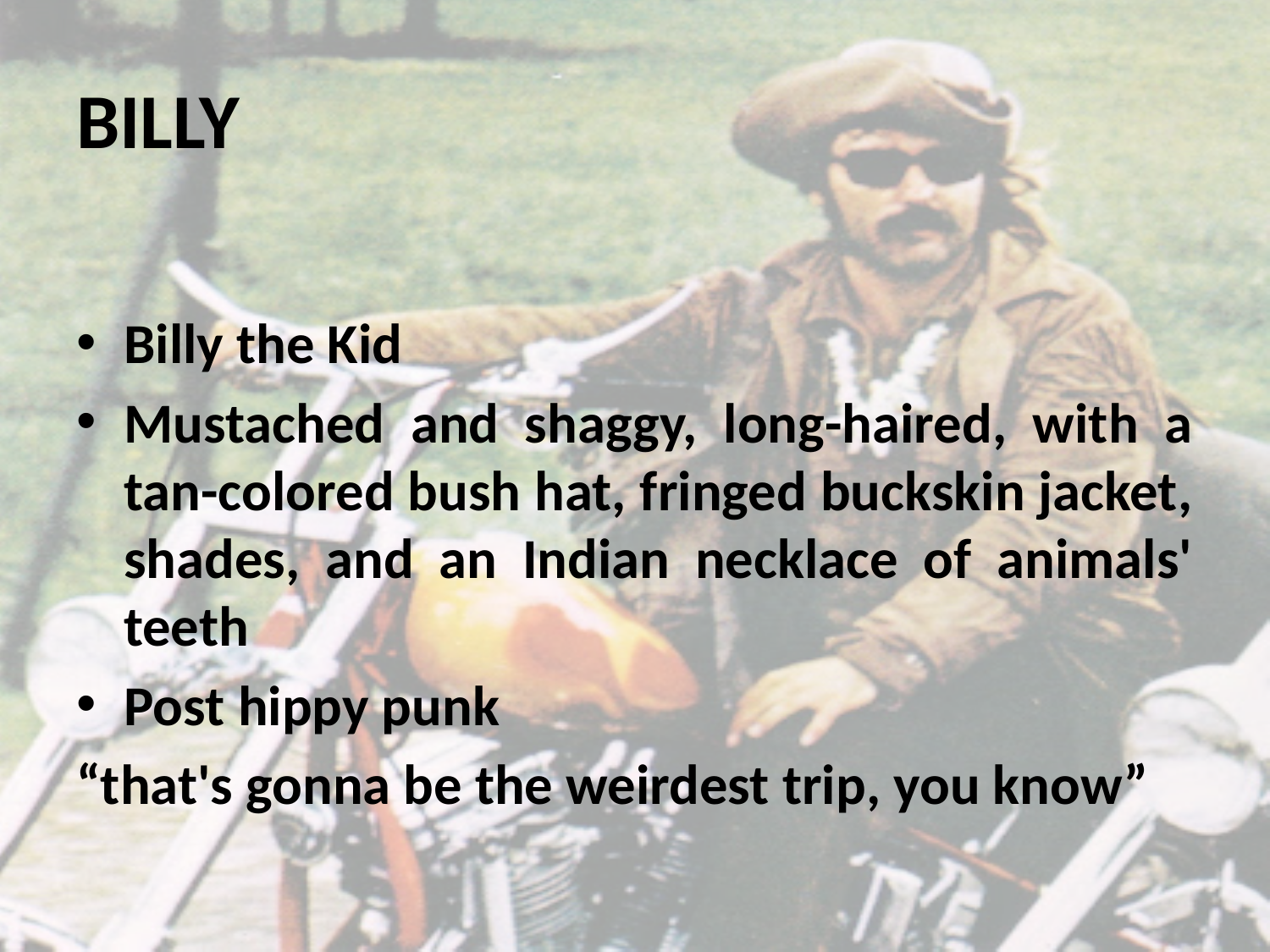

# BILLY

Billy the Kid
Mustached and shaggy, long-haired, with a tan-colored bush hat, fringed buckskin jacket, shades, and an Indian necklace of animals' teeth
Post hippy punk
“that's gonna be the weirdest trip, you know”